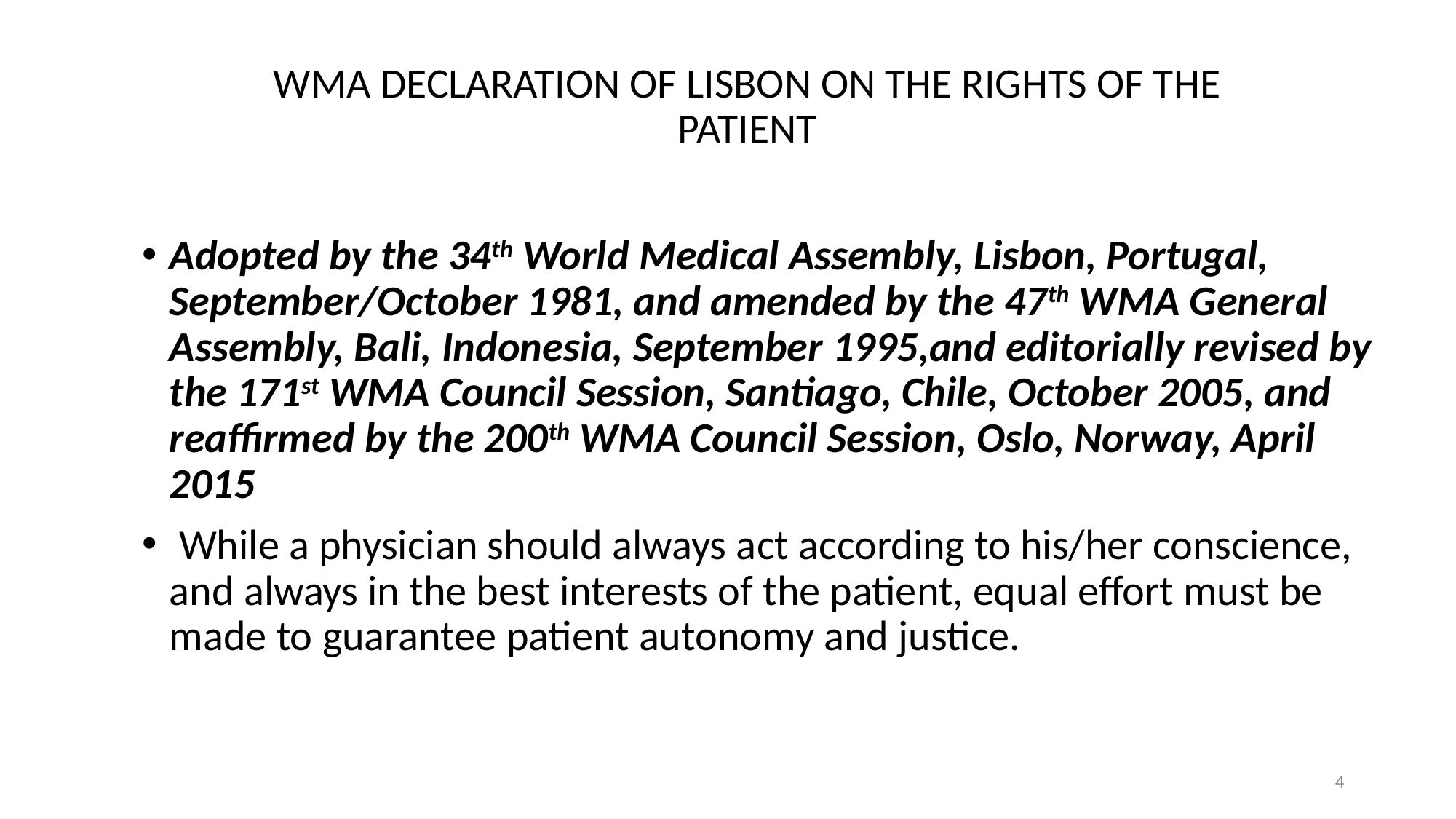

# WMA DECLARATION OF LISBON ON THE RIGHTS OF THE PATIENT
Adopted by the 34th World Medical Assembly, Lisbon, Portugal, September/October 1981, and amended by the 47th WMA General Assembly, Bali, Indonesia, September 1995,and editorially revised by the 171st WMA Council Session, Santiago, Chile, October 2005, and reaffirmed by the 200th WMA Council Session, Oslo, Norway, April 2015
 While a physician should always act according to his/her conscience, and always in the best interests of the patient, equal effort must be made to guarantee patient autonomy and justice.

4